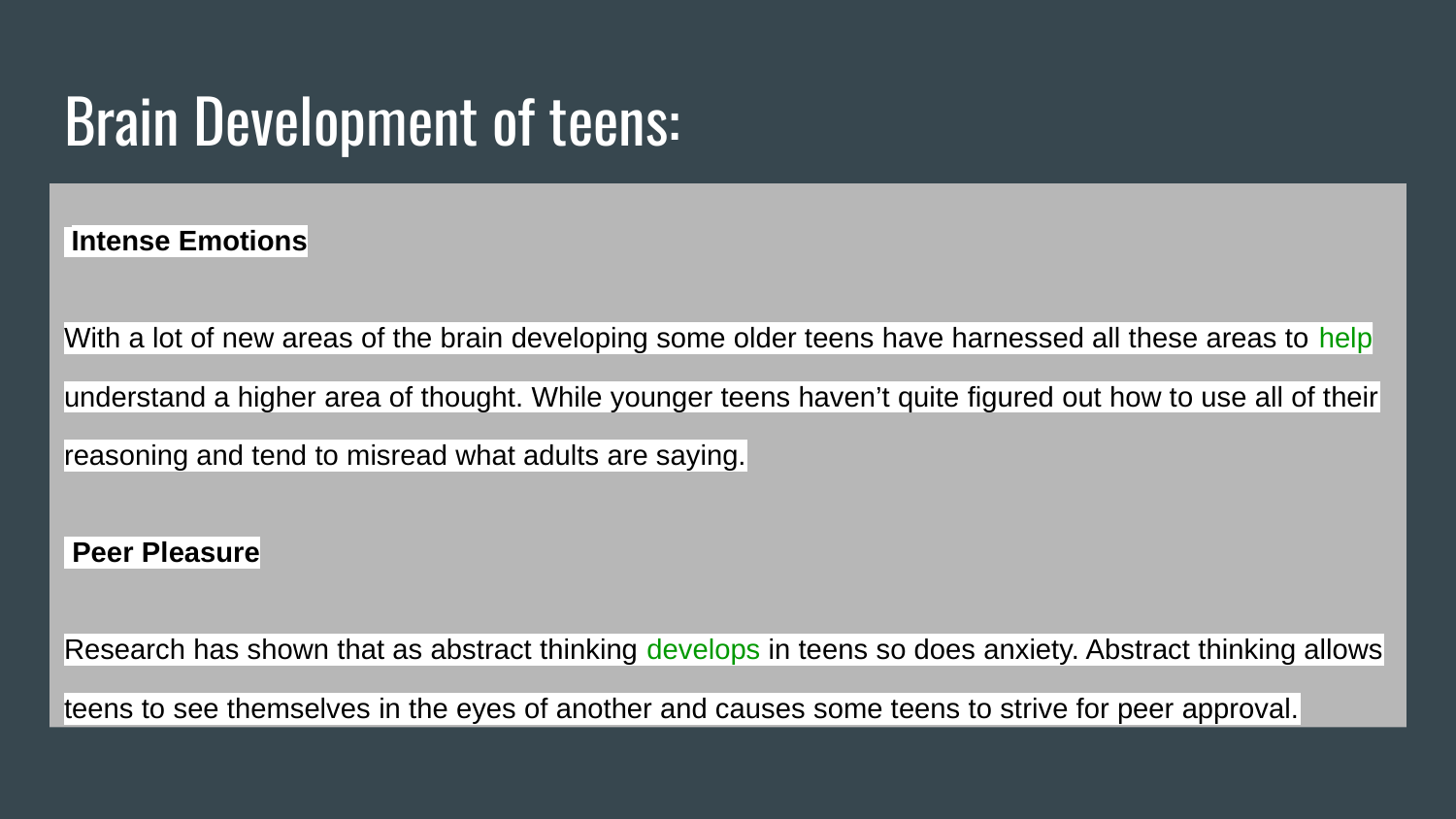

# Brain Development of teens:
 Intense Emotions
With a lot of new areas of the brain developing some older teens have harnessed all these areas to help understand a higher area of thought. While younger teens haven’t quite figured out how to use all of their reasoning and tend to misread what adults are saying.
 Peer Pleasure
Research has shown that as abstract thinking develops in teens so does anxiety. Abstract thinking allows teens to see themselves in the eyes of another and causes some teens to strive for peer approval.